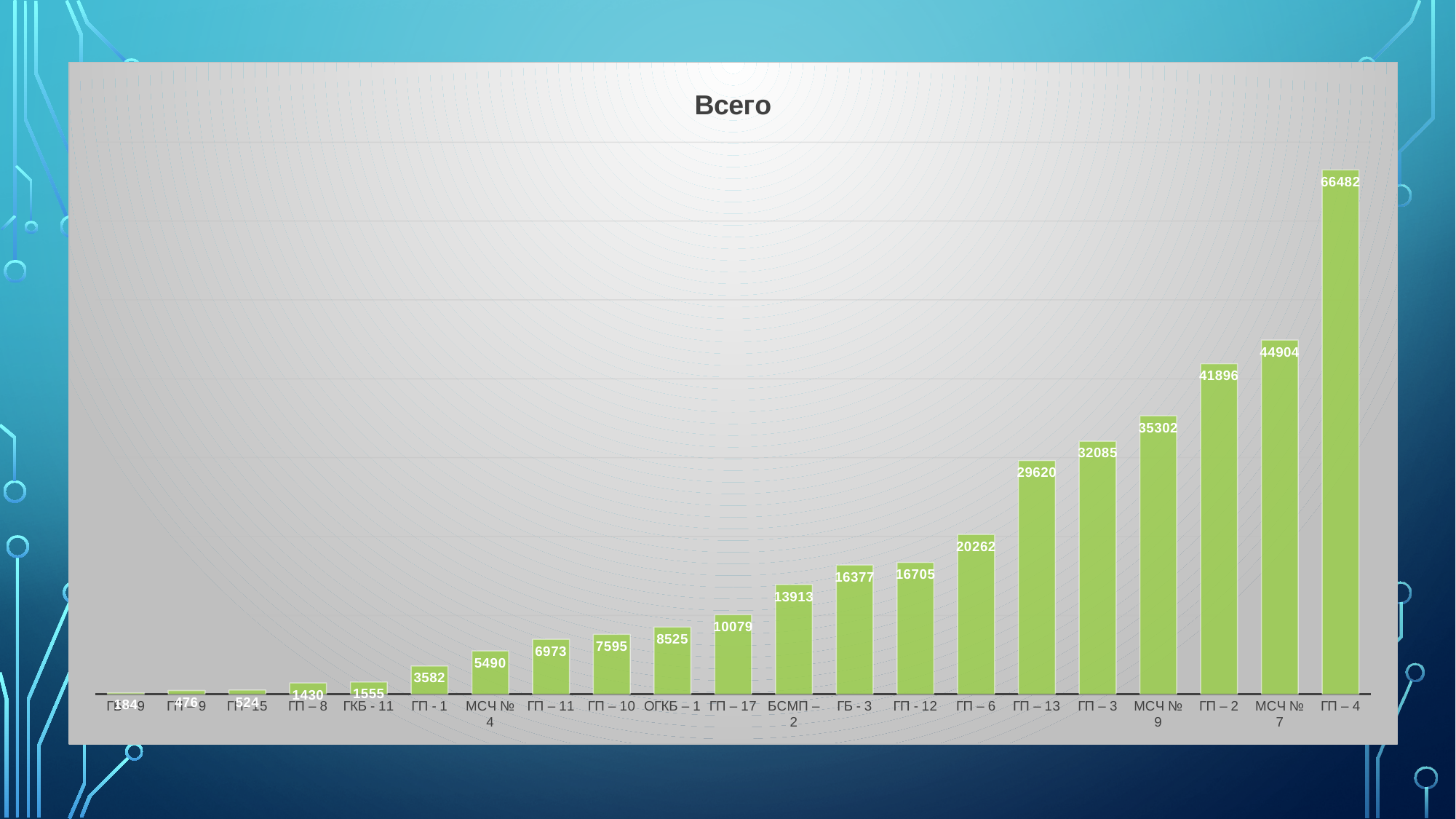

### Chart:

| Category | Всего |
|---|---|
| ГБ – 9 | 184.0 |
| ГП – 9 | 476.0 |
| ГП- 15 | 524.0 |
| ГП – 8 | 1430.0 |
| ГКБ - 11 | 1555.0 |
| ГП - 1 | 3582.0 |
| МСЧ № 4 | 5490.0 |
| ГП – 11 | 6973.0 |
| ГП – 10 | 7595.0 |
| ОГКБ – 1 | 8525.0 |
| ГП – 17 | 10079.0 |
| БСМП – 2 | 13913.0 |
| ГБ - 3 | 16377.0 |
| ГП - 12 | 16705.0 |
| ГП – 6 | 20262.0 |
| ГП – 13 | 29620.0 |
| ГП – 3 | 32085.0 |
| МСЧ № 9 | 35302.0 |
| ГП – 2 | 41896.0 |
| МСЧ № 7 | 44904.0 |
| ГП – 4 | 66482.0 |